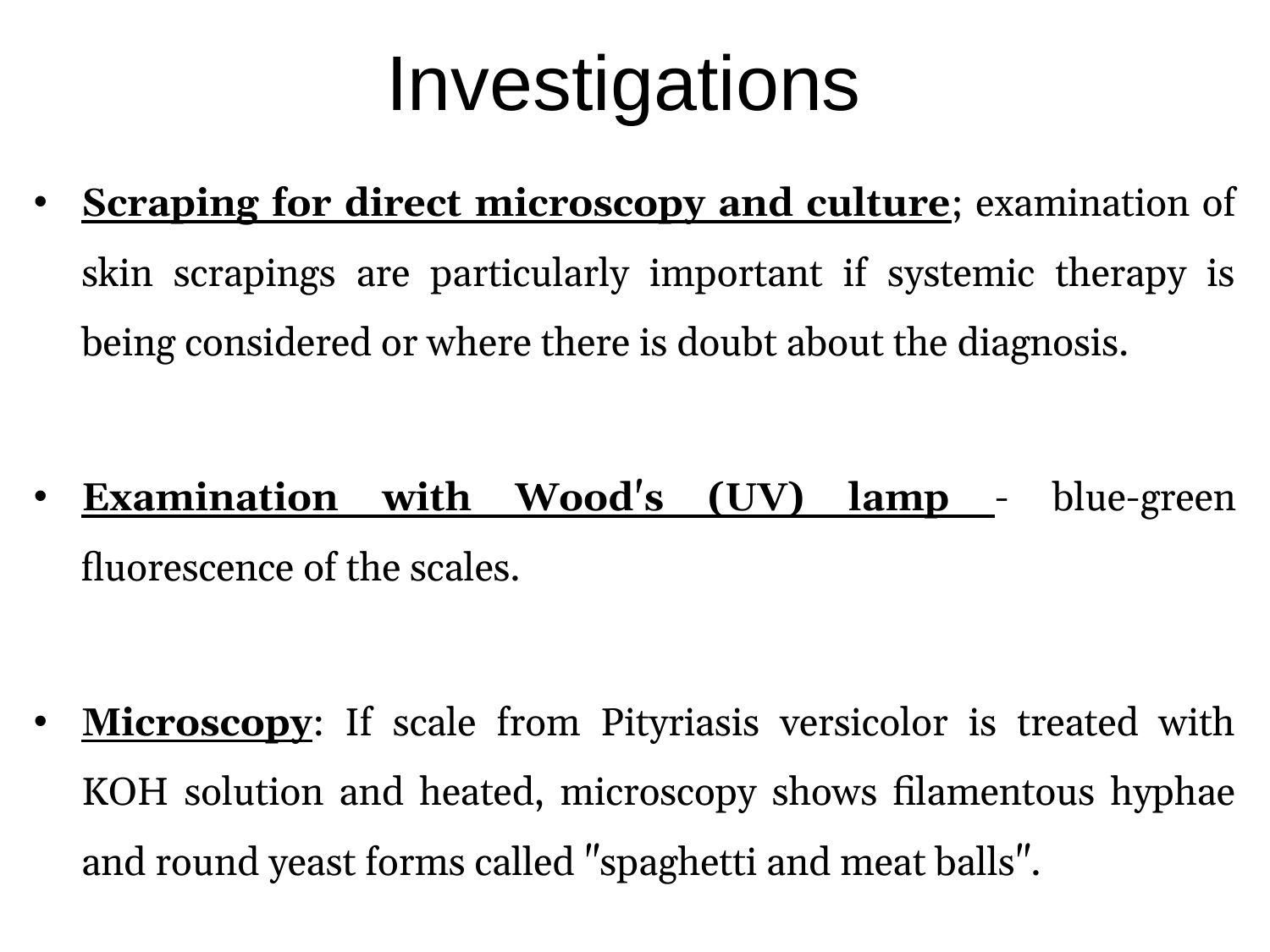

# Investigations
Scraping for direct microscopy and culture; examination of skin scrapings are particularly important if systemic therapy is being considered or where there is doubt about the diagnosis.

Examination with Wood's (UV) lamp - blue-green fluorescence of the scales.

Microscopy: If scale from Pityriasis versicolor is treated with KOH solution and heated, microscopy shows filamentous hyphae and round yeast forms called "spaghetti and meat balls".